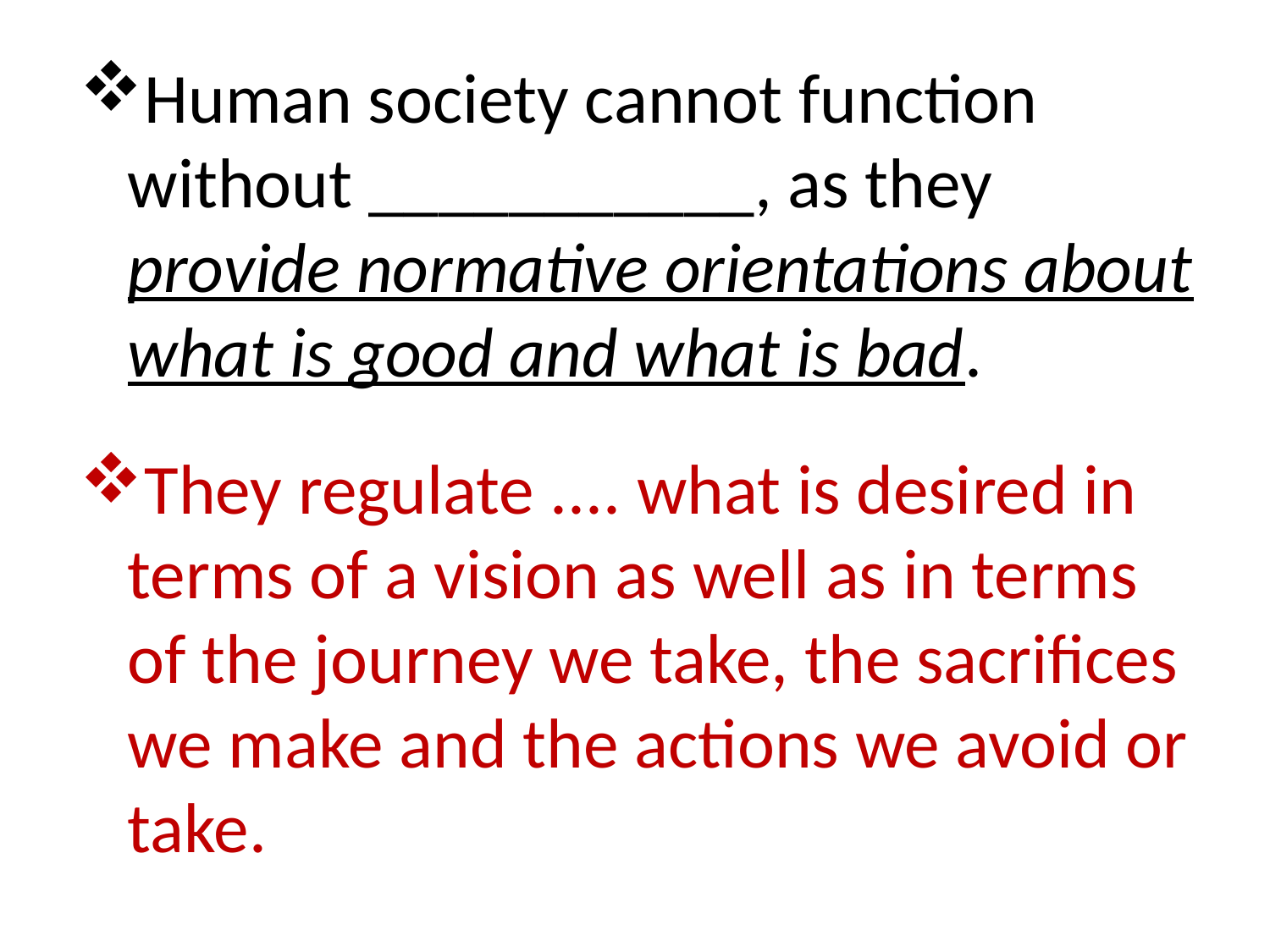

Human society cannot function without ___________, as they provide normative orientations about what is good and what is bad.
They regulate .... what is desired in terms of a vision as well as in terms of the journey we take, the sacrifices we make and the actions we avoid or take.